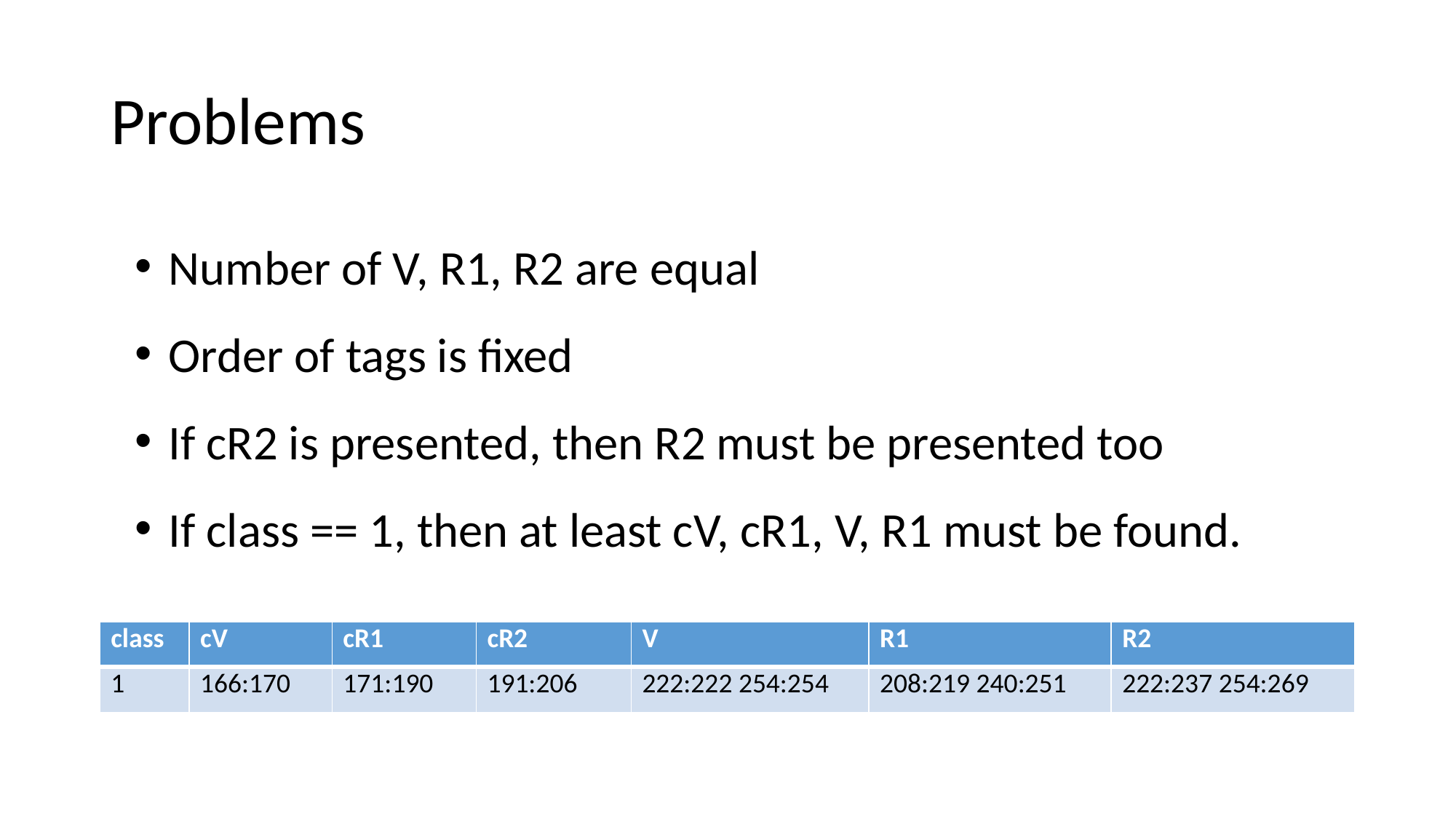

# Problems
Number of V, R1, R2 are equal
Order of tags is fixed
If cR2 is presented, then R2 must be presented too
If class == 1, then at least cV, cR1, V, R1 must be found.
| class | cV | cR1 | cR2 | V | R1 | R2 |
| --- | --- | --- | --- | --- | --- | --- |
| 1 | 166:170 | 171:190 | 191:206 | 222:222 254:254 | 208:219 240:251 | 222:237 254:269 |